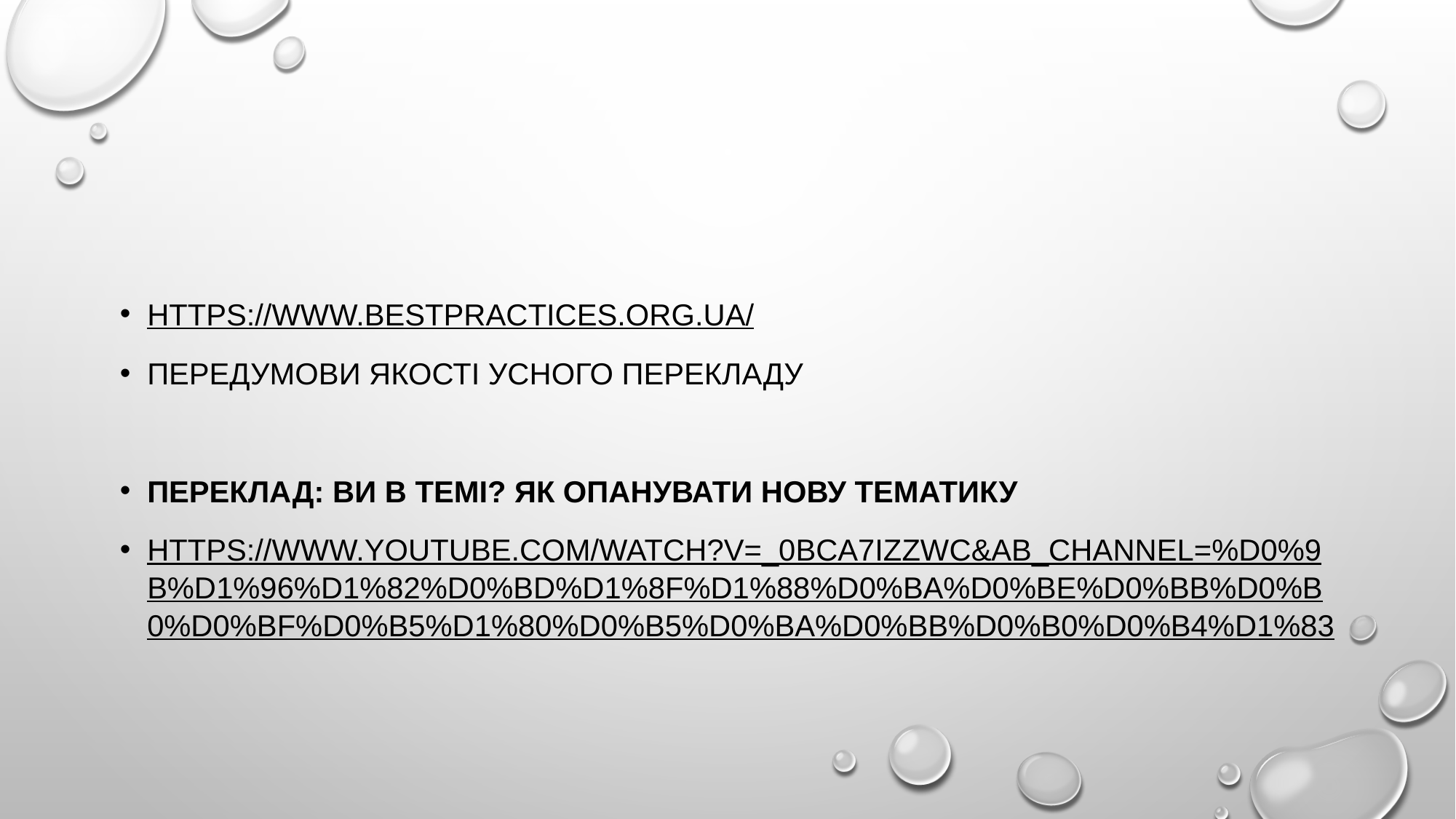

https://www.bestpractices.org.ua/
ПЕРЕДУМОВИ ЯКОСТІ УСНОГО ПЕРЕКЛАДУ

Переклад: ви в темі? Як опанувати нову тематику
https://www.youtube.com/watch?v=_0BCa7iZZwc&ab_channel=%D0%9B%D1%96%D1%82%D0%BD%D1%8F%D1%88%D0%BA%D0%BE%D0%BB%D0%B0%D0%BF%D0%B5%D1%80%D0%B5%D0%BA%D0%BB%D0%B0%D0%B4%D1%83